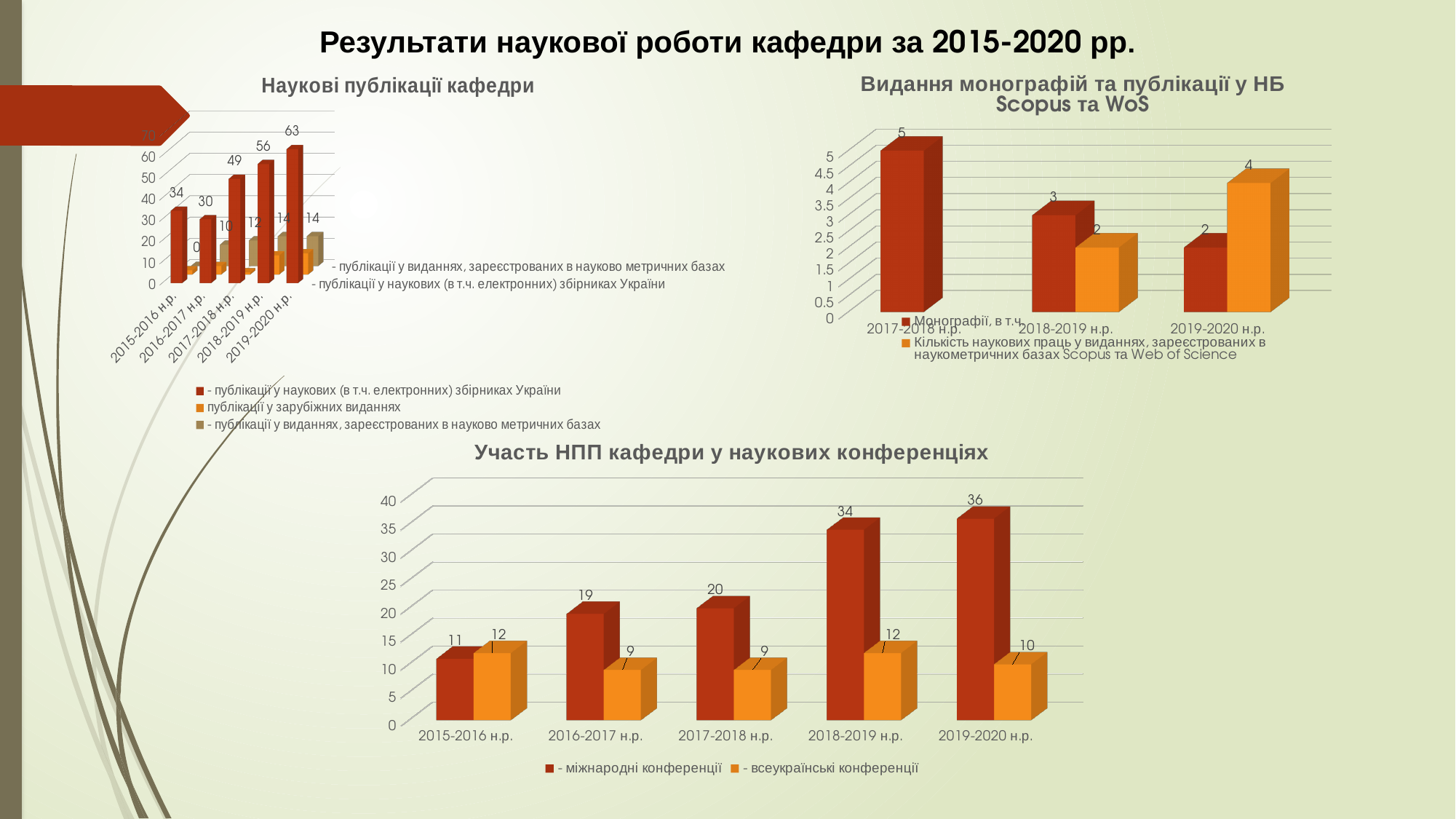

Результати наукової роботи кафедри за 2015-2020 рр.

[unsupported chart]

[unsupported chart]

[unsupported chart]